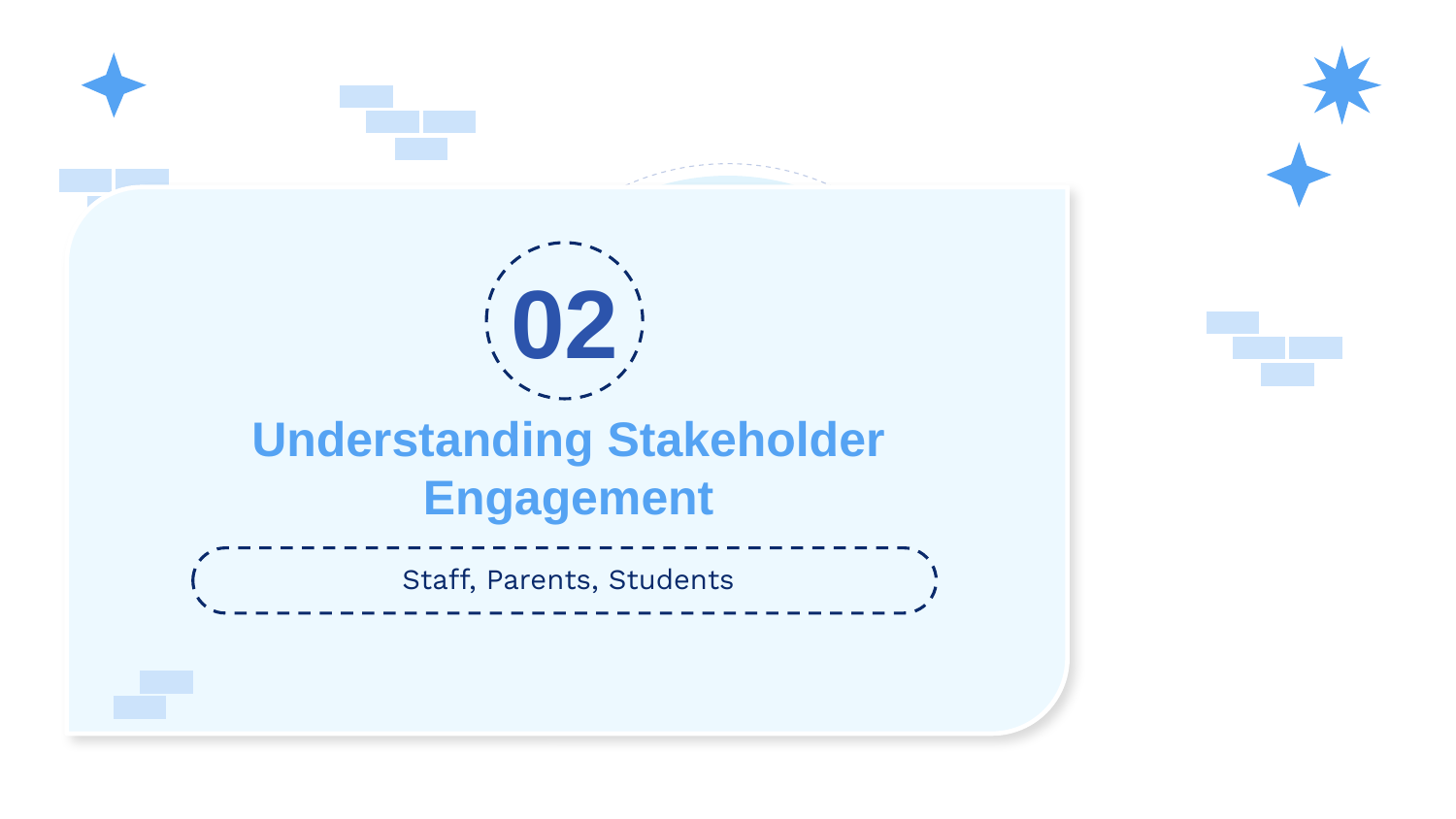

02

# Understanding Stakeholder Engagement

Staff, Parents, Students